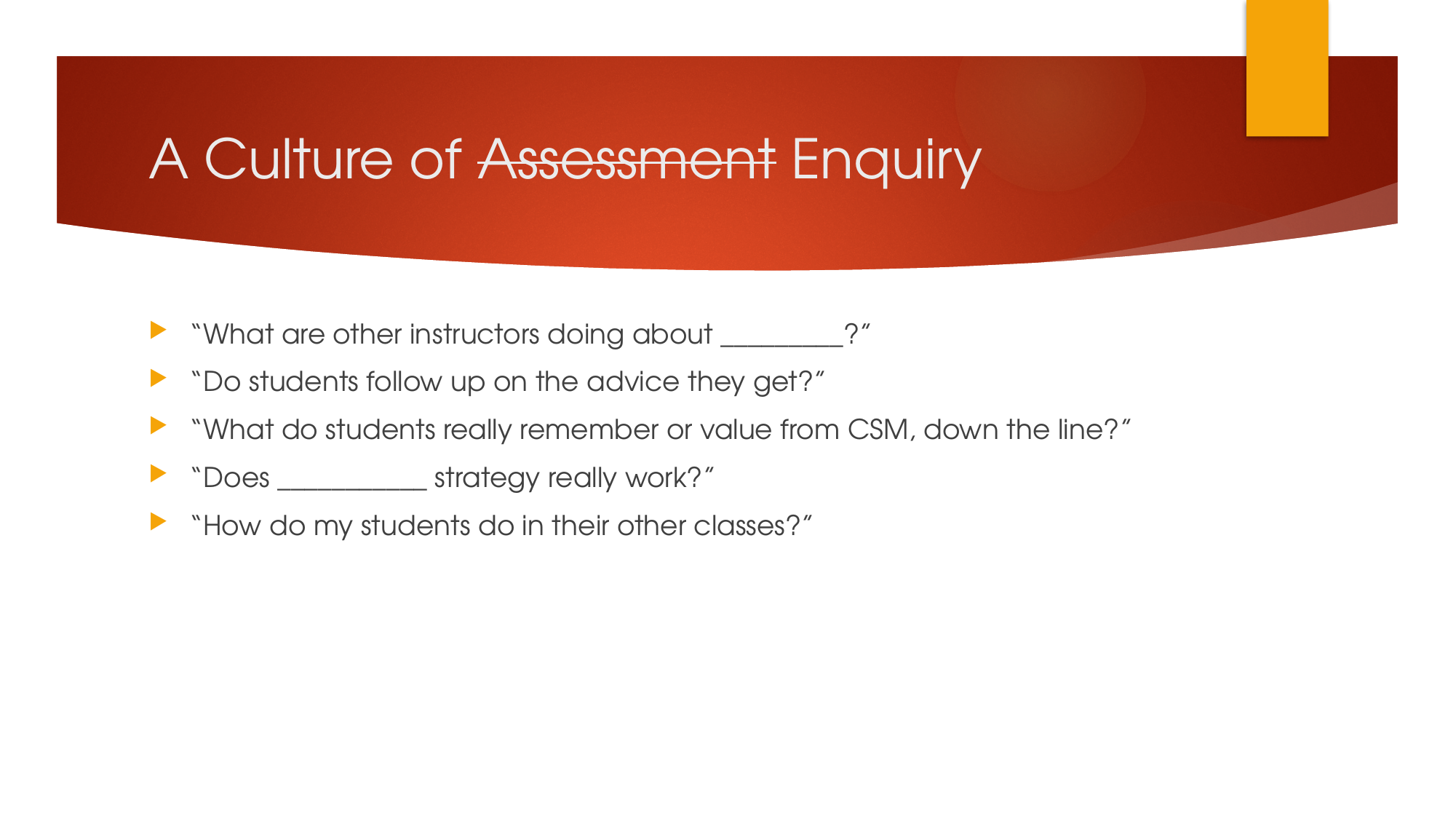

# A Culture of Assessment Enquiry
“What are other instructors doing about _________?”
“Do students follow up on the advice they get?”
“What do students really remember or value from CSM, down the line?”
“Does ___________ strategy really work?”
“How do my students do in their other classes?”